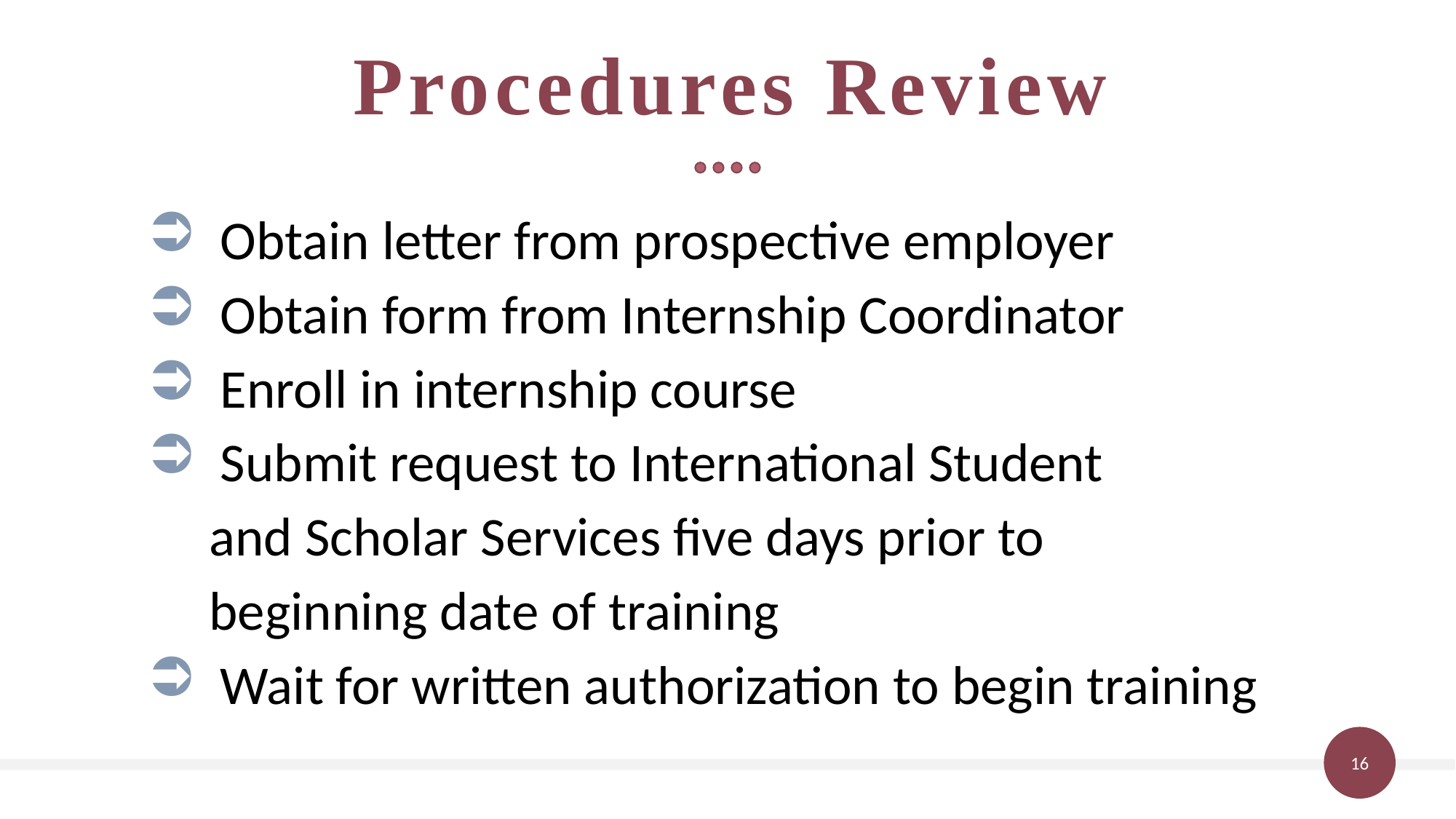

Procedures Review

  Obtain letter from prospective employer
  Obtain form from Internship Coordinator
  Enroll in internship course
  Submit request to International Student
     and Scholar Services five days prior to
     beginning date of training
  Wait for written authorization to begin training